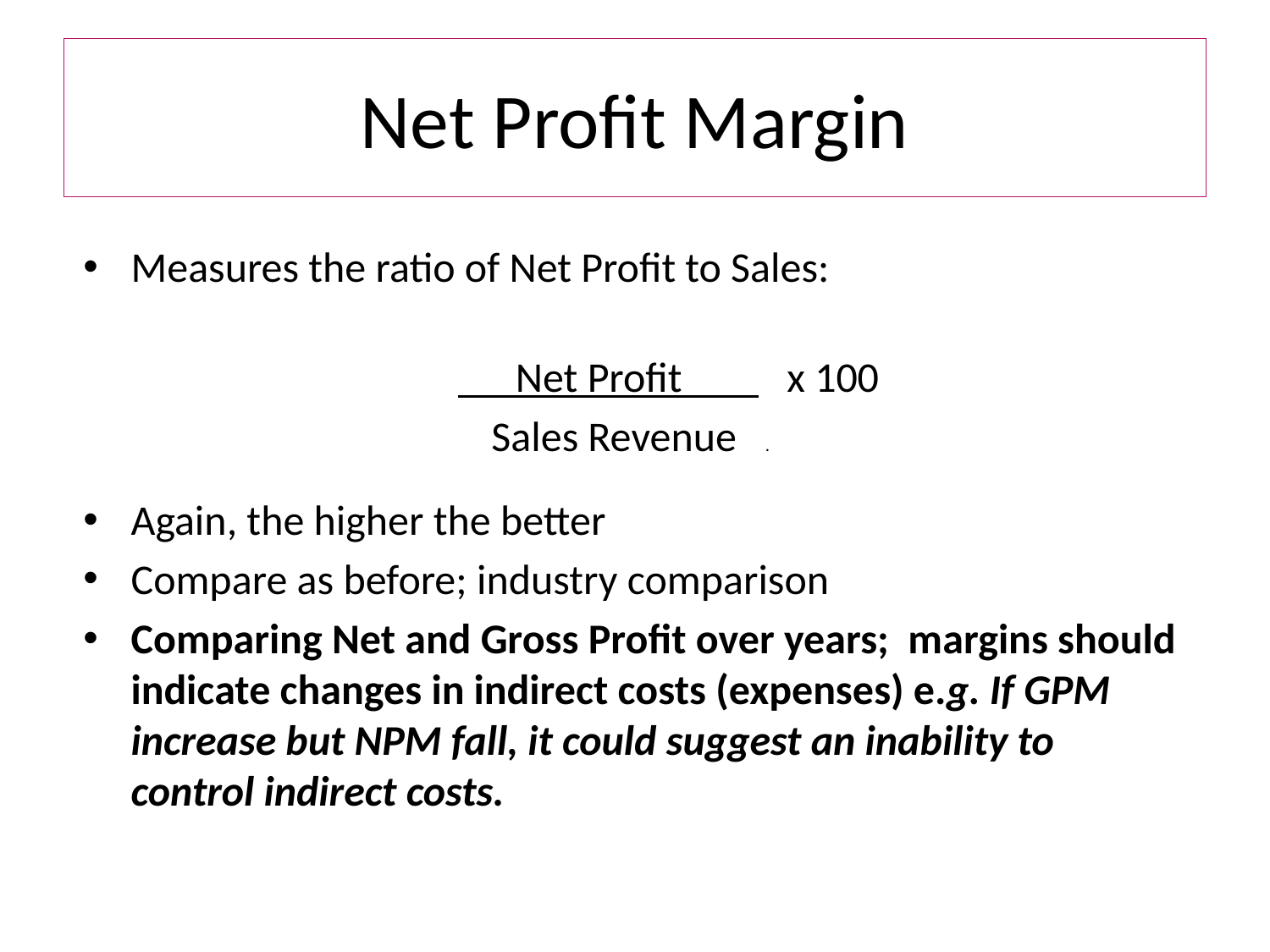

# Net Profit Margin
Measures the ratio of Net Profit to Sales:
              Net Profit           x 100
Sales Revenue   .

Again, the higher the better
Compare as before; industry comparison
Comparing Net and Gross Profit over years;  margins should indicate changes in indirect costs (expenses) e.g. If GPM increase but NPM fall, it could suggest an inability to control indirect costs.